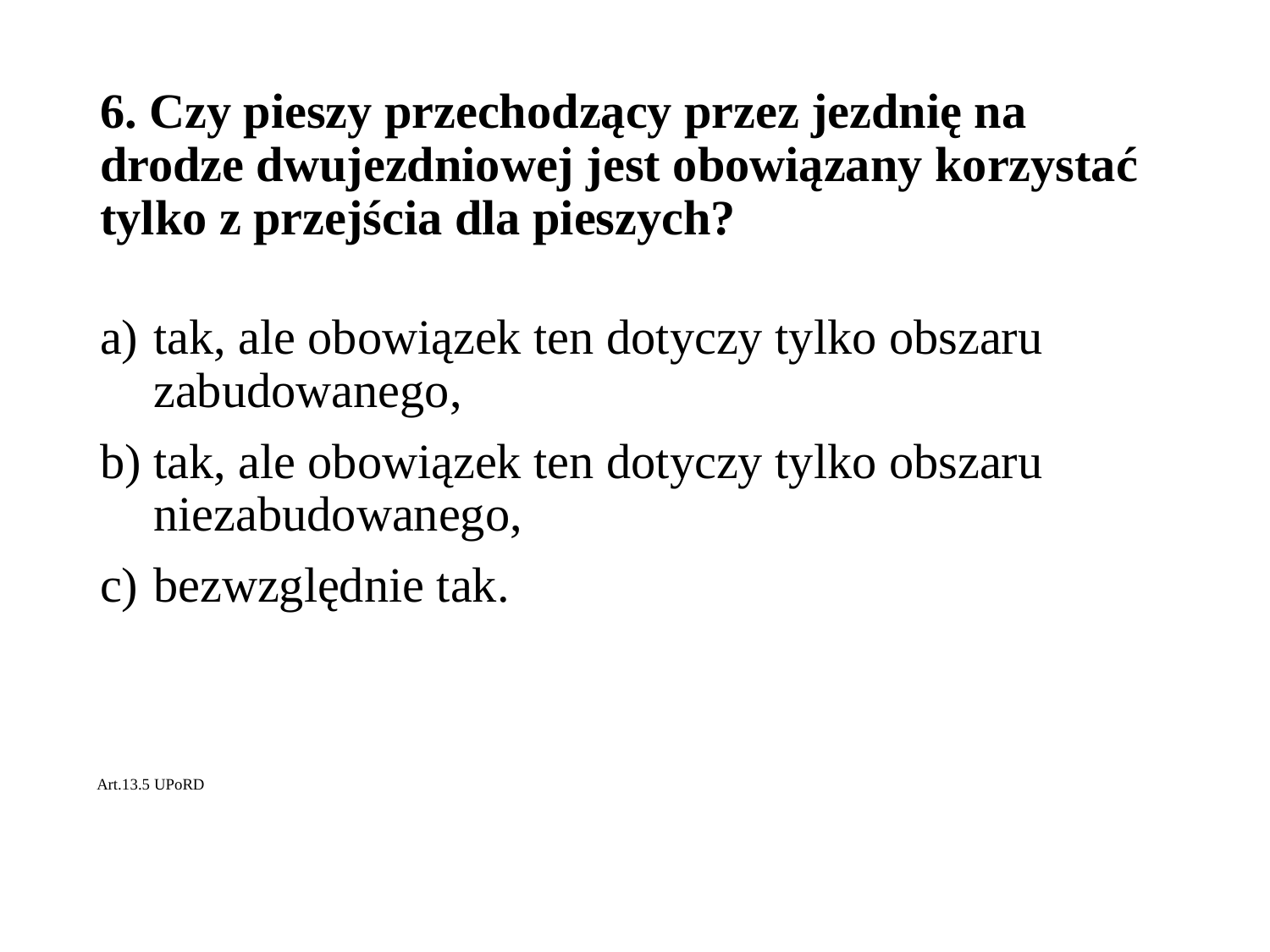

# 6. Czy pieszy przechodzący przez jezdnię na drodze dwujezdniowej jest obowiązany korzystać tylko z przejścia dla pieszych?
tak, ale obowiązek ten dotyczy tylko obszaru zabudowanego,
tak, ale obowiązek ten dotyczy tylko obszaru niezabudowanego,
bezwzględnie tak.

Art.13.5 UPoRD